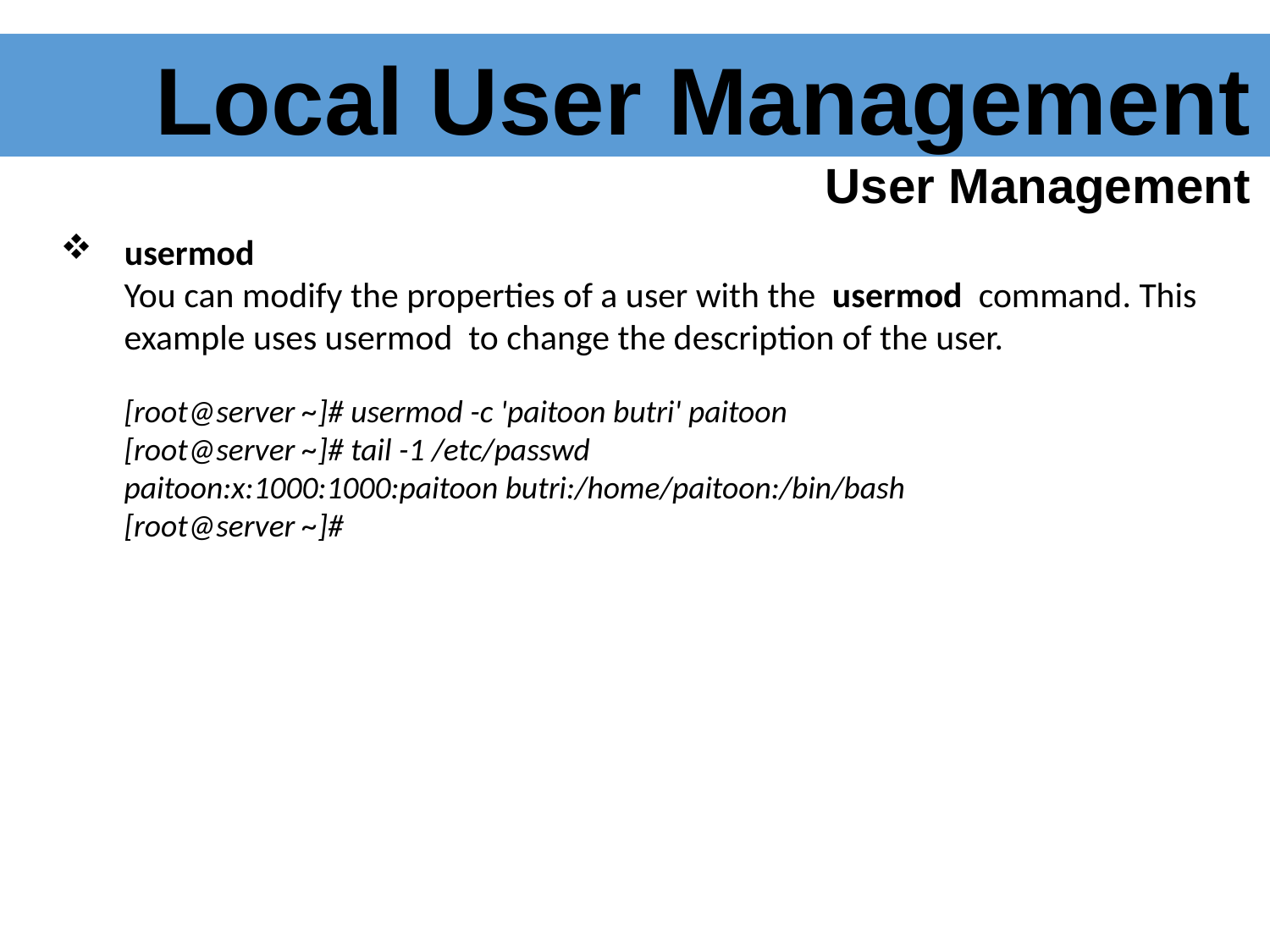

Local User Management
  User Management

  usermod
You can modify the properties of a user with the  usermod  command. This example uses usermod  to change the description of the user.

[root@server ~]# usermod -c 'paitoon butri' paitoon
[root@server ~]# tail -1 /etc/passwd
paitoon:x:1000:1000:paitoon butri:/home/paitoon:/bin/bash
[root@server ~]#